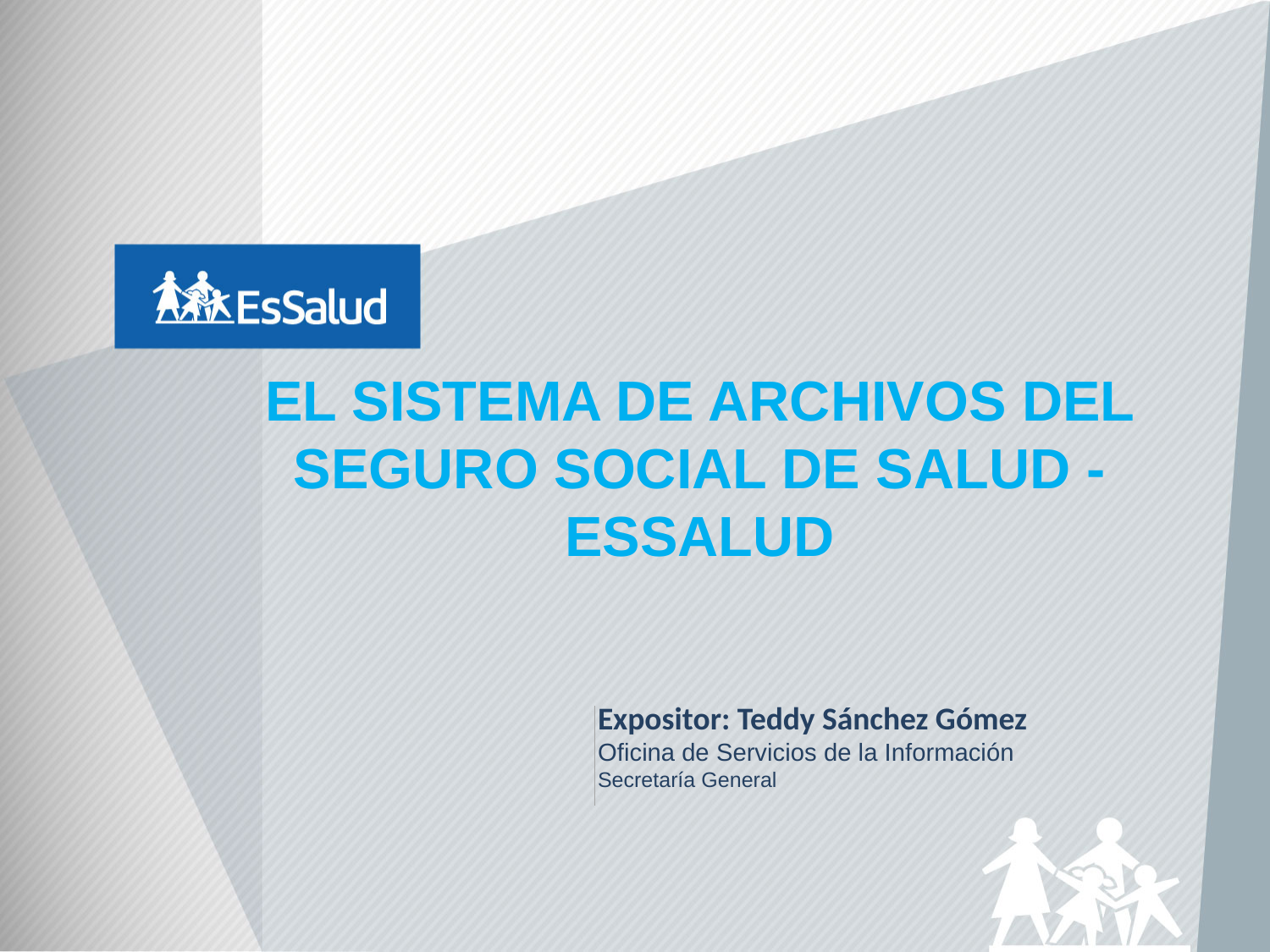

# EL SISTEMA DE ARCHIVOS DEL SEGURO SOCIAL DE SALUD - ESSALUD

Expositor: Teddy Sánchez Gómez
Oficina de Servicios de la Información
Secretaría General